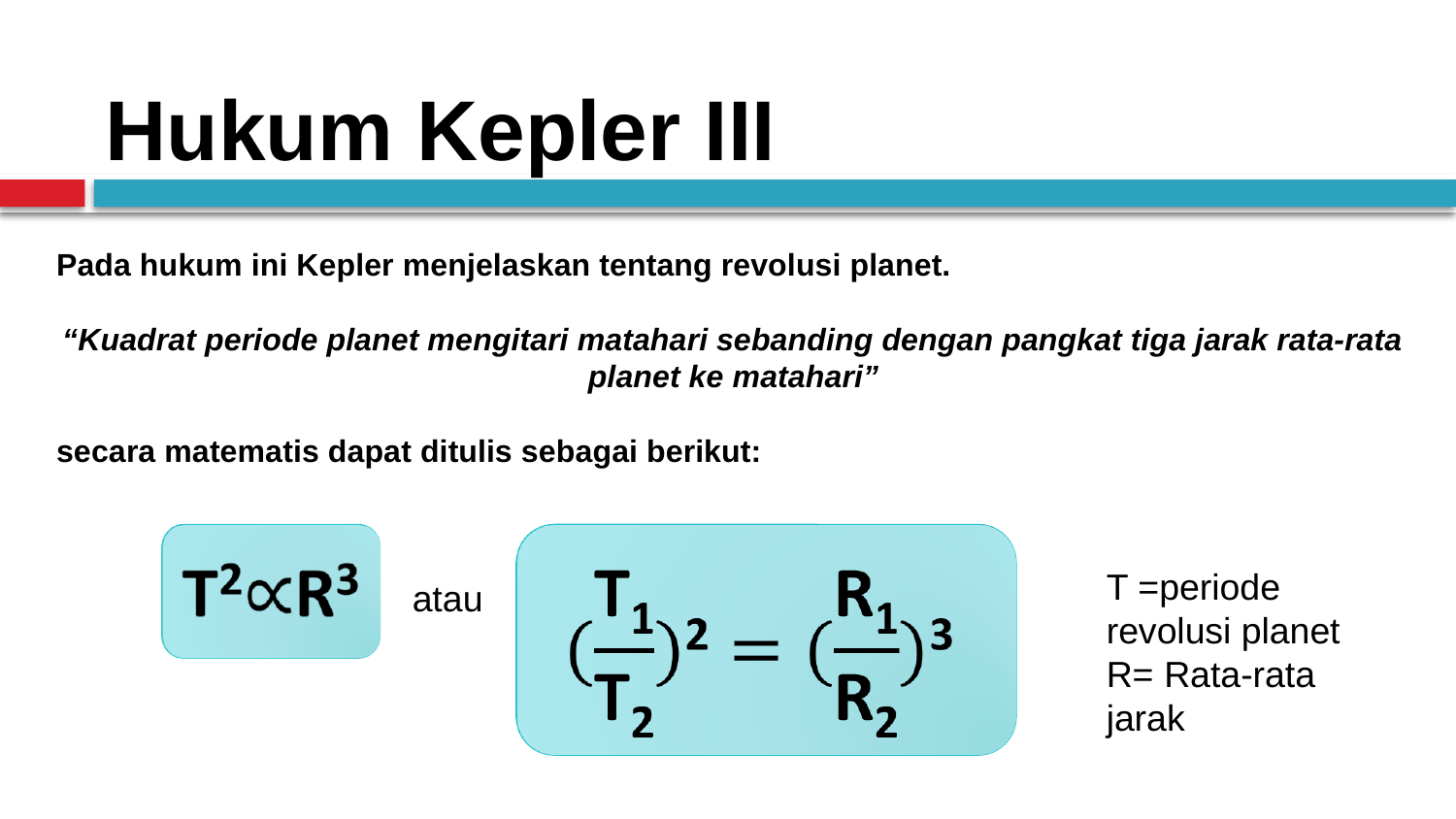

Hukum Kepler III
Pada hukum ini Kepler menjelaskan tentang revolusi planet.
“Kuadrat periode planet mengitari matahari sebanding dengan pangkat tiga jarak rata-rata planet ke matahari”
secara matematis dapat ditulis sebagai berikut:

T =periode revolusi planet
R= Rata-rata jarak
atau